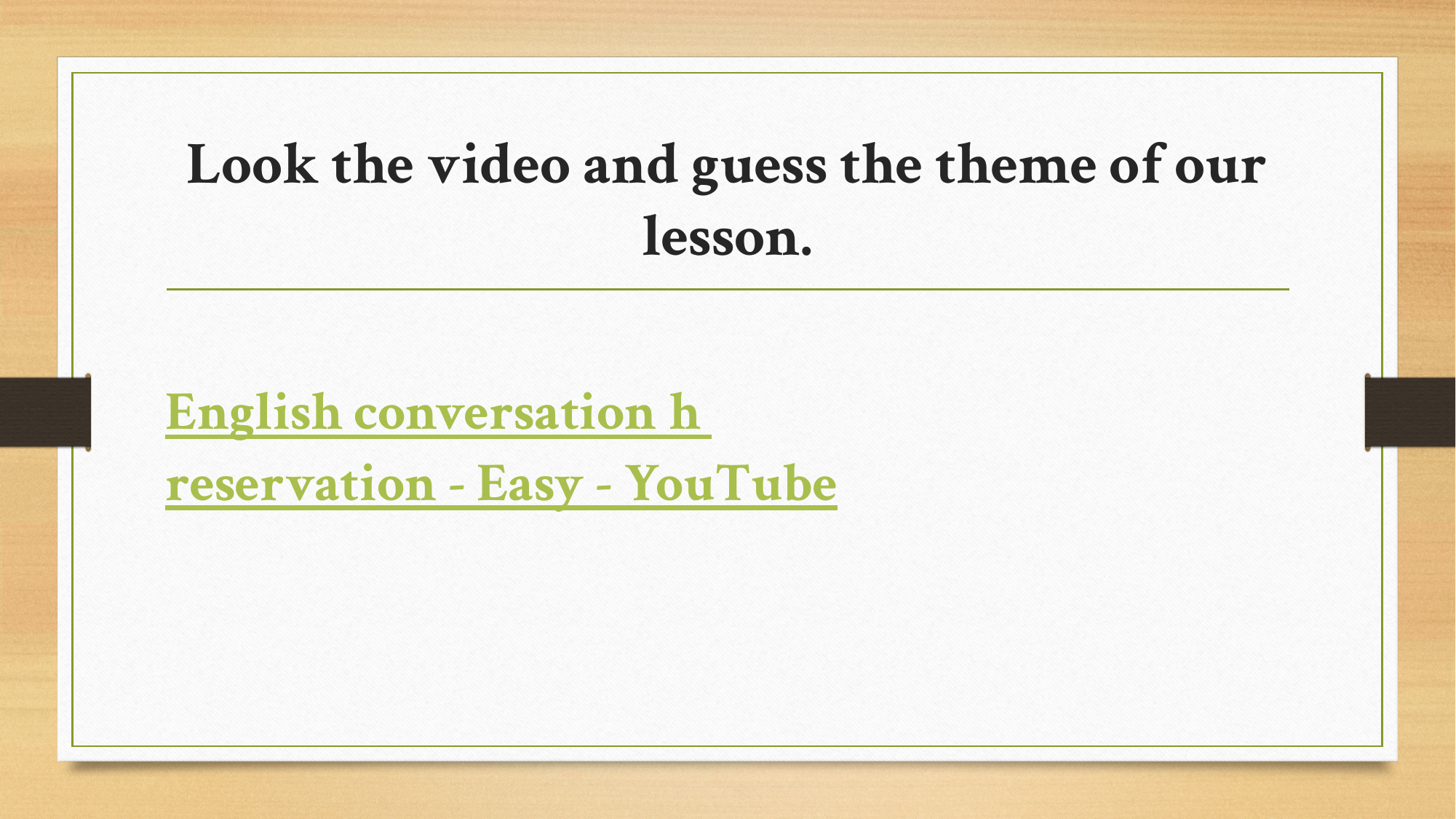

# Look the video and guess the theme of our lesson.

English conversation h reservation - Easy - YouTube